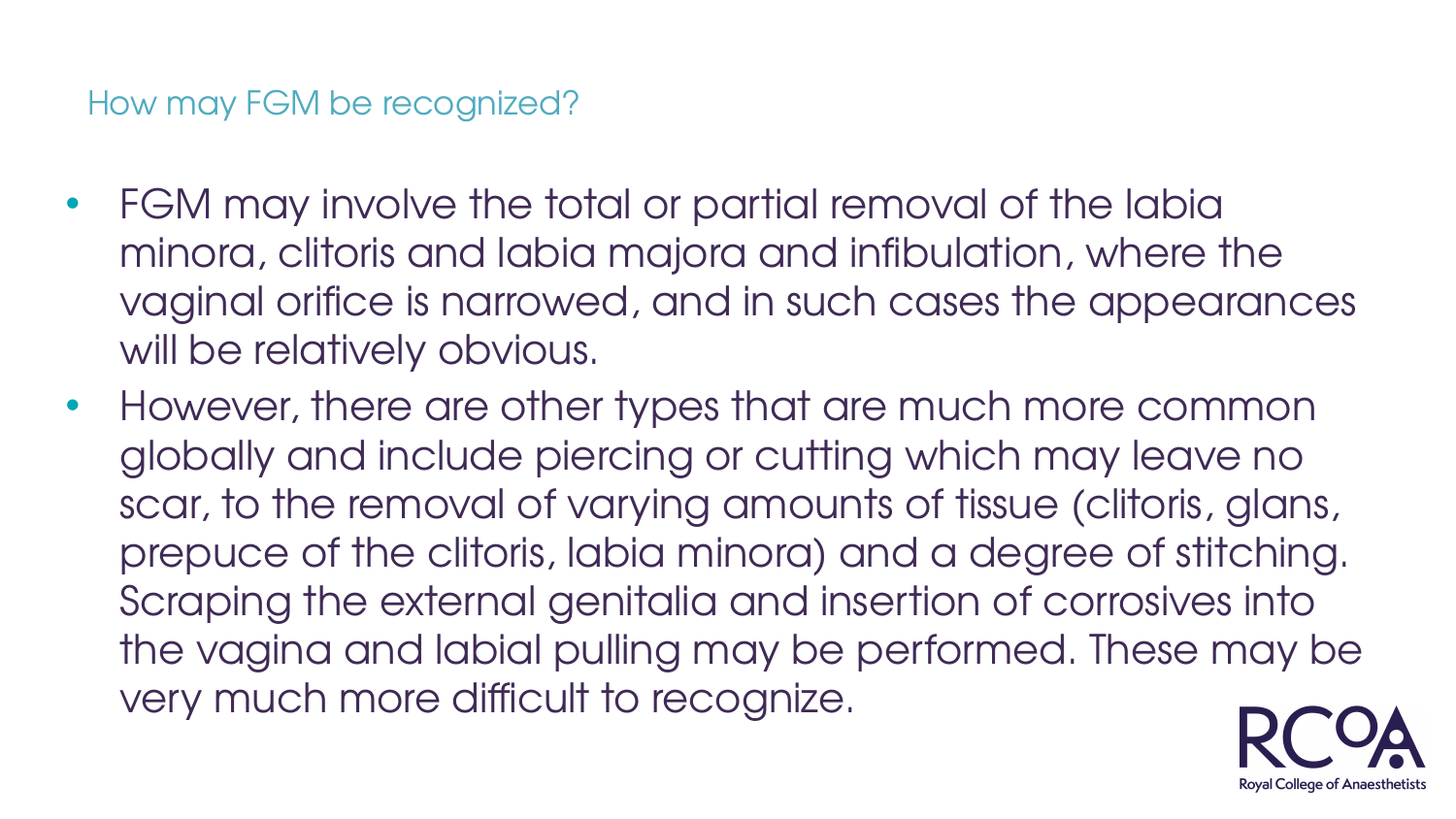

# How may FGM be recognized?
FGM may involve the total or partial removal of the labia minora, clitoris and labia majora and infibulation, where the vaginal orifice is narrowed, and in such cases the appearances will be relatively obvious.
However, there are other types that are much more common globally and include piercing or cutting which may leave no scar, to the removal of varying amounts of tissue (clitoris, glans, prepuce of the clitoris, labia minora) and a degree of stitching. Scraping the external genitalia and insertion of corrosives into the vagina and labial pulling may be performed. These may be very much more difficult to recognize.